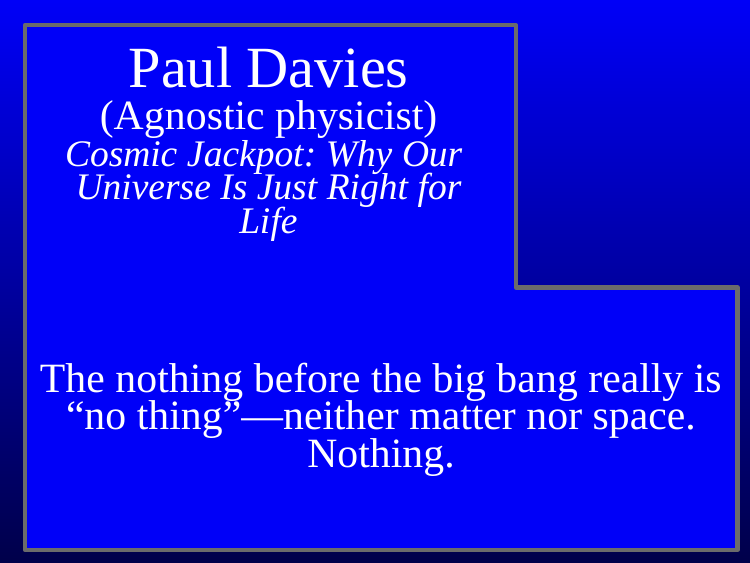

The nothing before the big bang really is “no thing”—neither matter nor space. Nothing.
Paul Davies
(Agnostic physicist)
Cosmic Jackpot: Why Our
Universe Is Just Right for Life